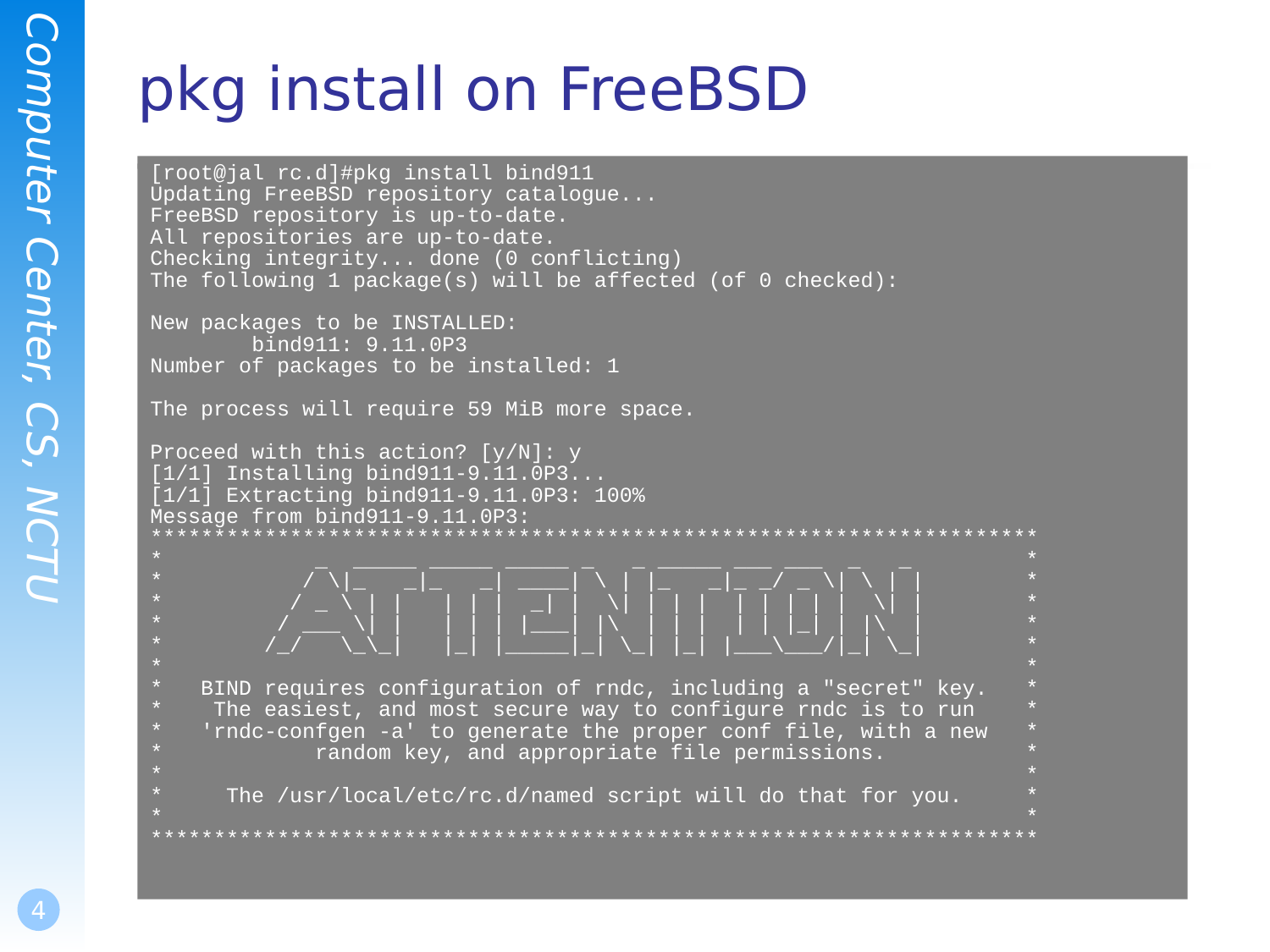

# pkg install on FreeBSD
[root@jal rc.d]#pkg install bind911
Updating FreeBSD repository catalogue...
FreeBSD repository is up-to-date.
All repositories are up-to-date.
Checking integrity... done (0 conflicting)
The following 1 package(s) will be affected (of 0 checked):

New packages to be INSTALLED:
        bind911: 9.11.0P3
Number of packages to be installed: 1

The process will require 59 MiB more space.

Proceed with this action? [y/N]: y
[1/1] Installing bind911-9.11.0P3...
[1/1] Extracting bind911-9.11.0P3: 100%
Message from bind911-9.11.0P3:
**********************************************************************
*            _  _____ _____ _____ _   _ _____ ___ ___  _   _         *
*           / \|_   _|_   _| ____| \ | |_   _|_ _/ _ \| \ | |        *
*          / _ \ | |   | | |  _| |  \| | | |  | | | | |  \| |        *
*         / ___ \| |   | | | |___| |\  | | |  | | |_| | |\  |        *
*        /_/   \_\_|   |_| |_____|_| \_| |_| |___\___/|_| \_|        *
*                                                                    *
*   BIND requires configuration of rndc, including a "secret" key.   *
*    The easiest, and most secure way to configure rndc is to run    *
*   'rndc-confgen -a' to generate the proper conf file, with a new   *
*            random key, and appropriate file permissions.           *
*                                                                    *
*     The /usr/local/etc/rc.d/named script will do that for you.     *
*                                                                    *
**********************************************************************